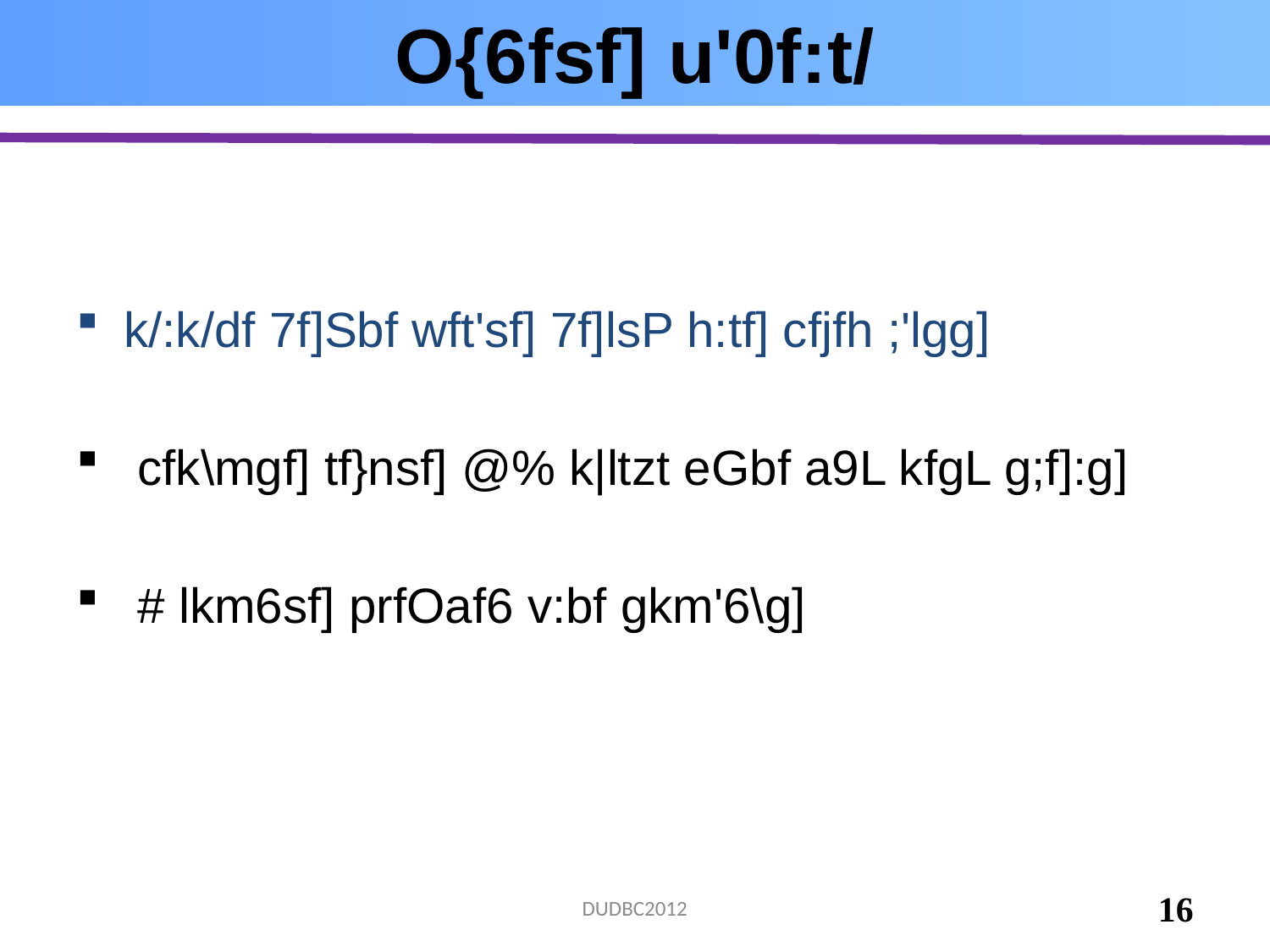

# O{6fsf] u'0f:t/

k/:k/df 7f]Sbf wft'sf] 7f]lsP h:tf] cfjfh ;'lgg]

 cfk\mgf] tf}nsf] @% k|ltzt eGbf a9L kfgL g;f]:g]

 # lkm6sf] prfOaf6 v:bf gkm'6\g]
16
DUDBC2012